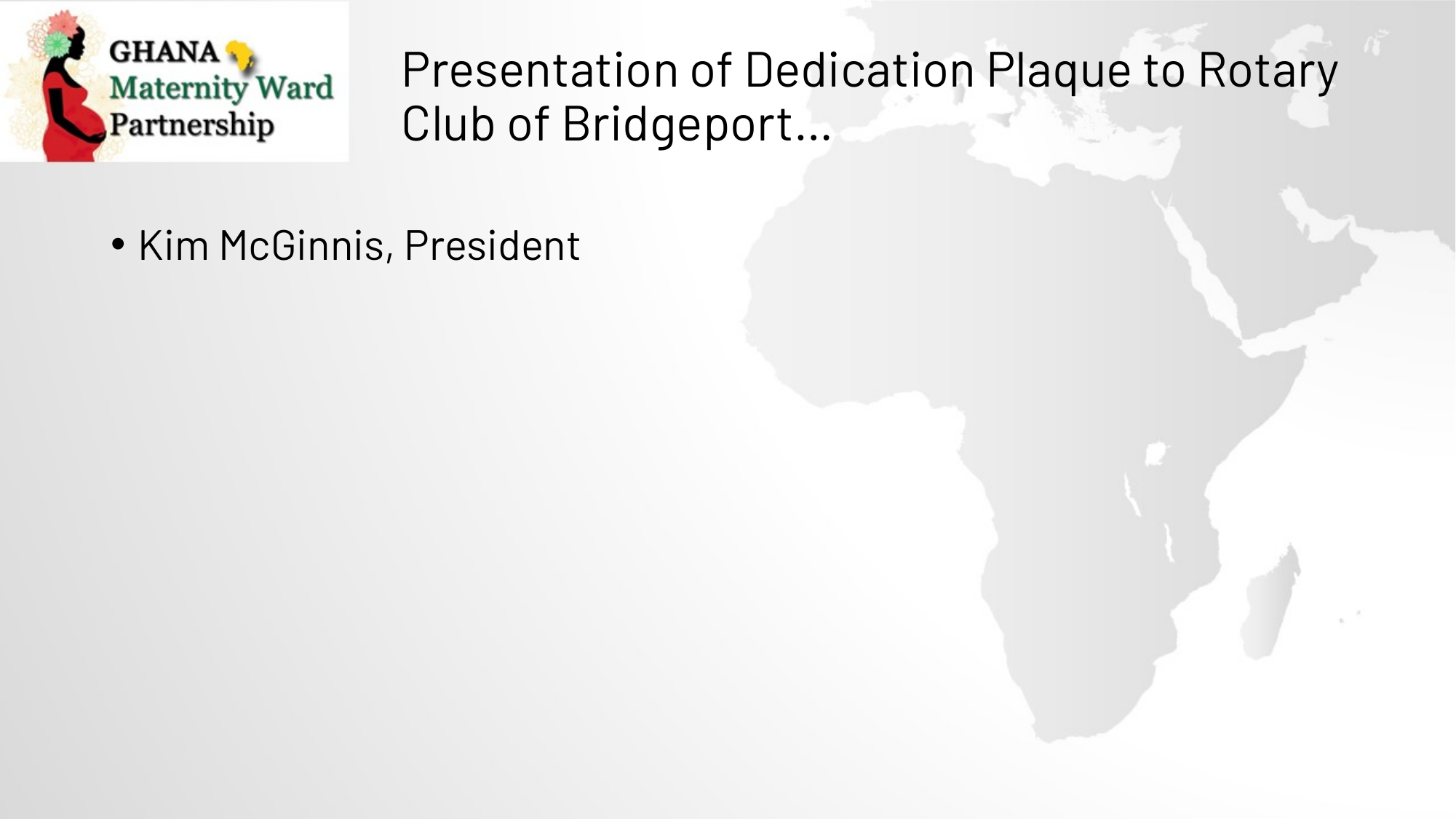

# Presentation of Dedication Plaque to Rotary Club of Bridgeport…
Kim McGinnis, President